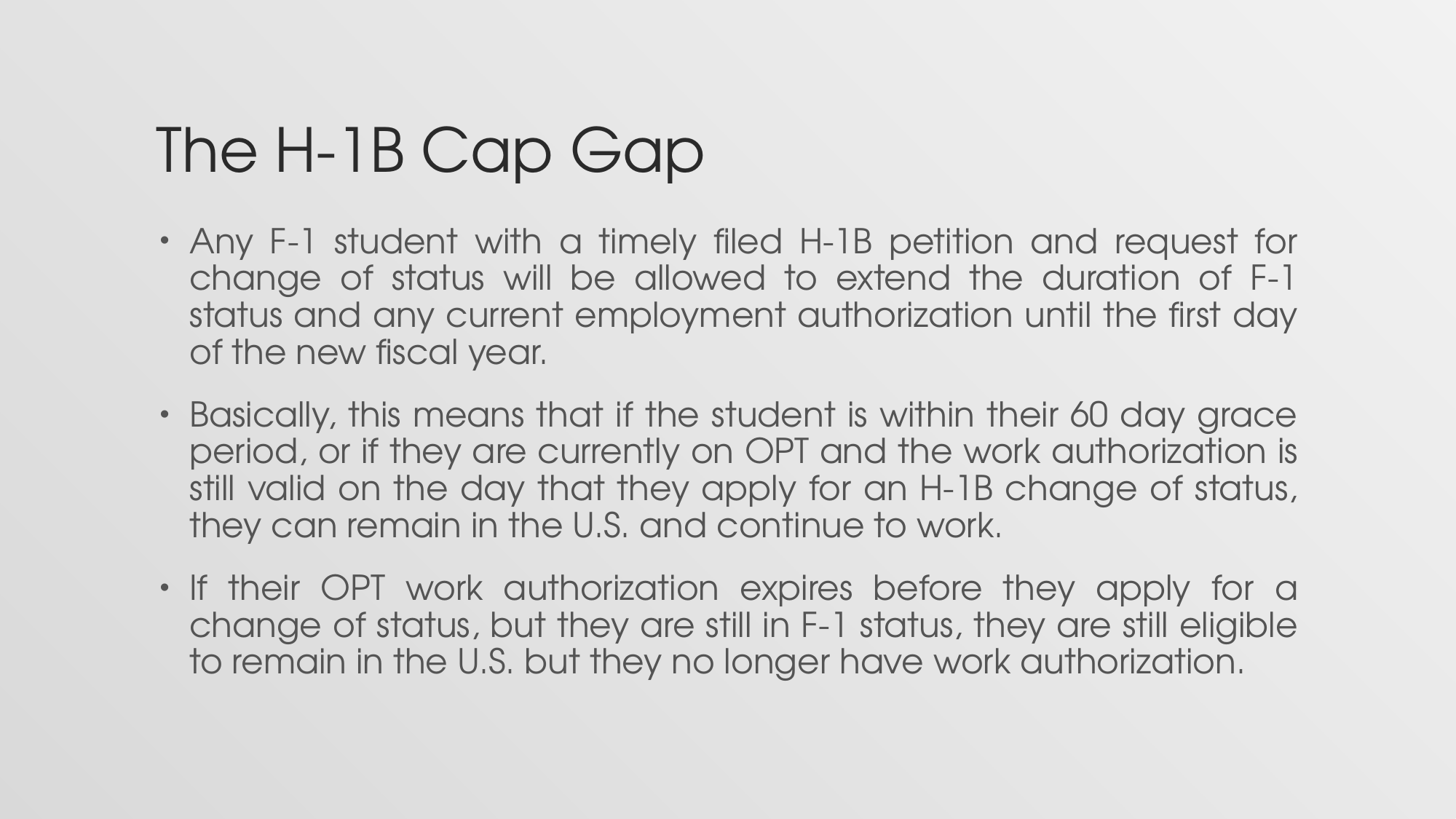

# The H-1B Cap Gap
Any F-1 student with a timely filed H-1B petition and request for change of status will be allowed to extend the duration of F-1 status and any current employment authorization until the first day of the new fiscal year.
Basically, this means that if the student is within their 60 day grace period, or if they are currently on OPT and the work authorization is still valid on the day that they apply for an H-1B change of status, they can remain in the U.S. and continue to work.
If their OPT work authorization expires before they apply for a change of status, but they are still in F-1 status, they are still eligible to remain in the U.S. but they no longer have work authorization.